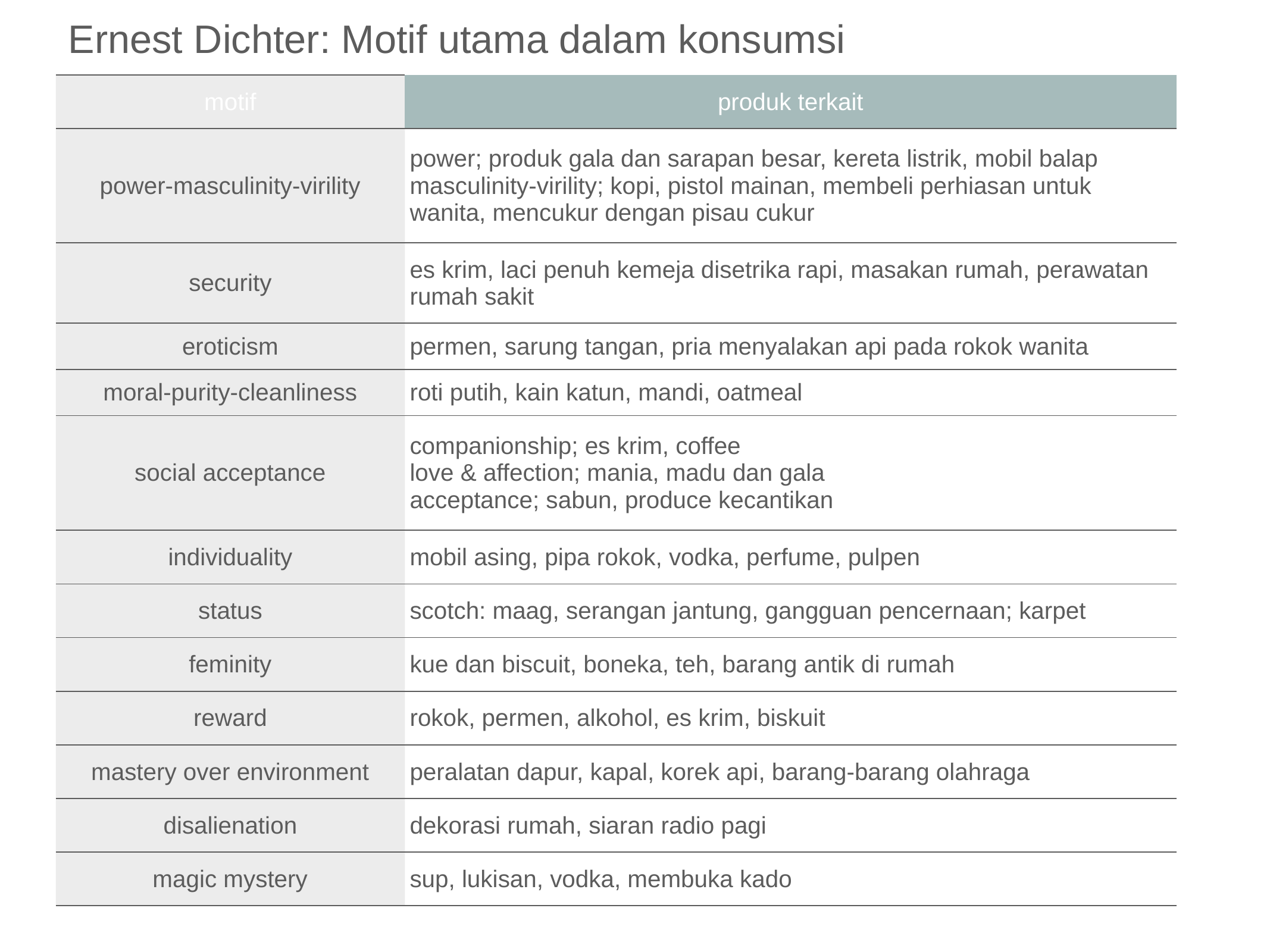

Ernest Dichter: Motif utama dalam konsumsi
| motif | produk terkait |
| --- | --- |
| power-masculinity-virility | power; produk gala dan sarapan besar, kereta listrik, mobil balap masculinity-virility; kopi, pistol mainan, membeli perhiasan untuk wanita, mencukur dengan pisau cukur |
| security | es krim, laci penuh kemeja disetrika rapi, masakan rumah, perawatan rumah sakit |
| eroticism | permen, sarung tangan, pria menyalakan api pada rokok wanita |
| moral-purity-cleanliness | roti putih, kain katun, mandi, oatmeal |
| social acceptance | companionship; es krim, coffee love & affection; mania, madu dan gala acceptance; sabun, produce kecantikan |
| individuality | mobil asing, pipa rokok, vodka, perfume, pulpen |
| status | scotch: maag, serangan jantung, gangguan pencernaan; karpet |
| feminity | kue dan biscuit, boneka, teh, barang antik di rumah |
| reward | rokok, permen, alkohol, es krim, biskuit |
| mastery over environment | peralatan dapur, kapal, korek api, barang-barang olahraga |
| disalienation | dekorasi rumah, siaran radio pagi |
| magic mystery | sup, lukisan, vodka, membuka kado |